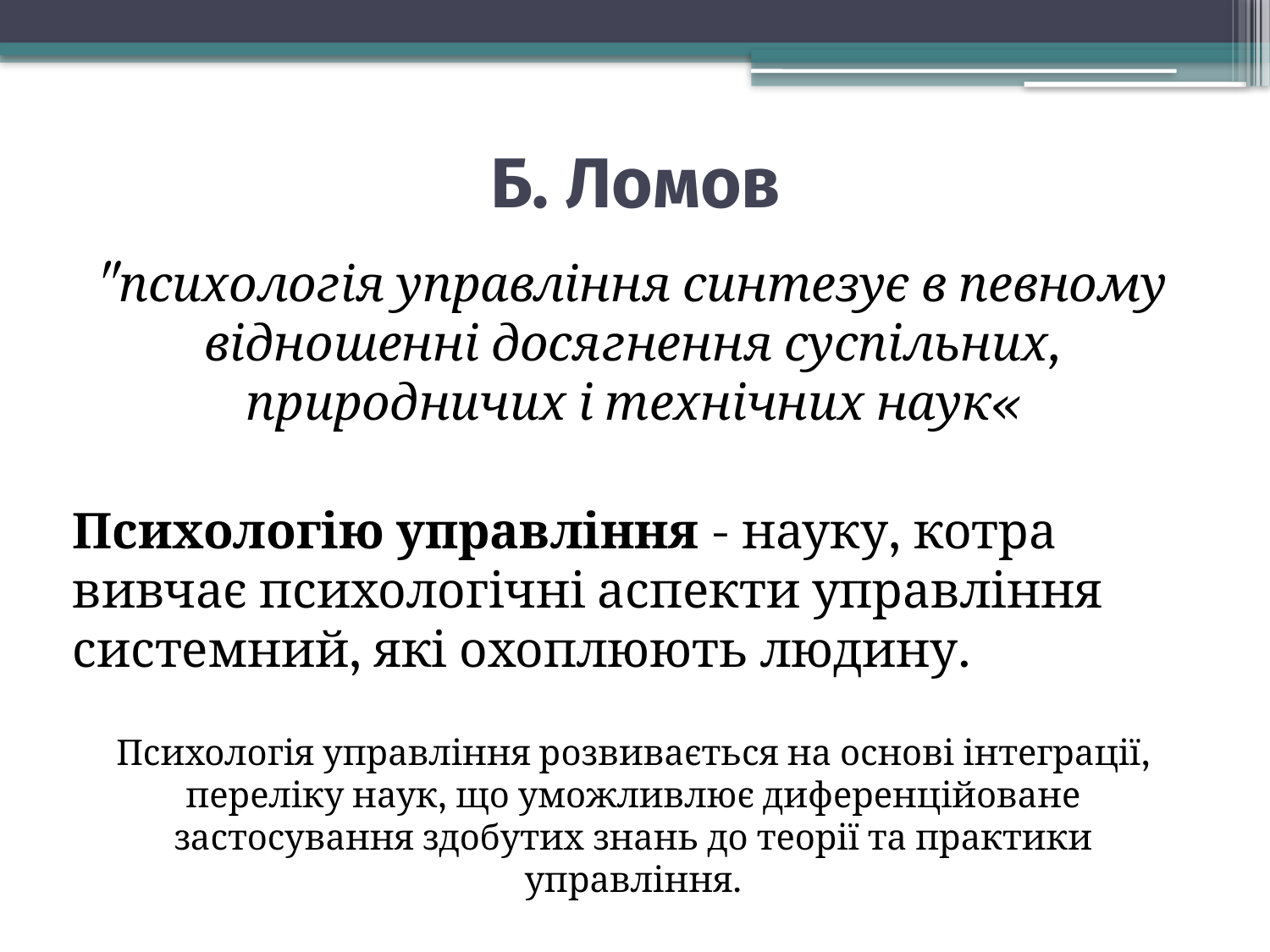

# Б. Ломов
"психологія управління синтезує в певному відношенні досягнення суспільних, природничих і технічних наук«

Психологію управління - науку, котра вивчає психологічні аспекти управління системний, які охоплюють людину.

Психологія управління розвивається на основі інтеграції, переліку наук, що уможливлює диференційоване застосування здобутих знань до теорії та практики управління.